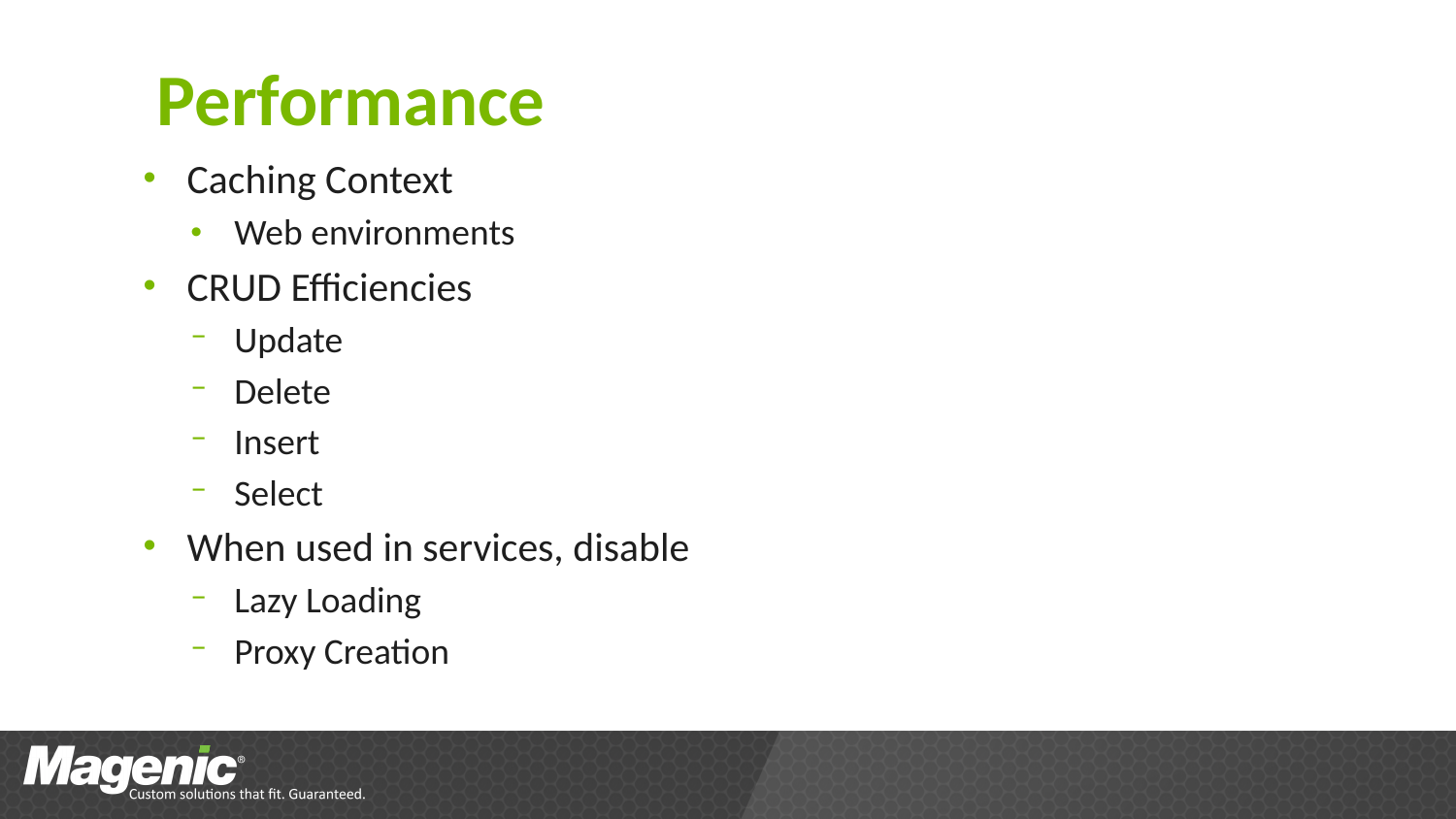

# Performance
Caching Context
Web environments
CRUD Efficiencies
Update
Delete
Insert
Select
When used in services, disable
Lazy Loading
Proxy Creation